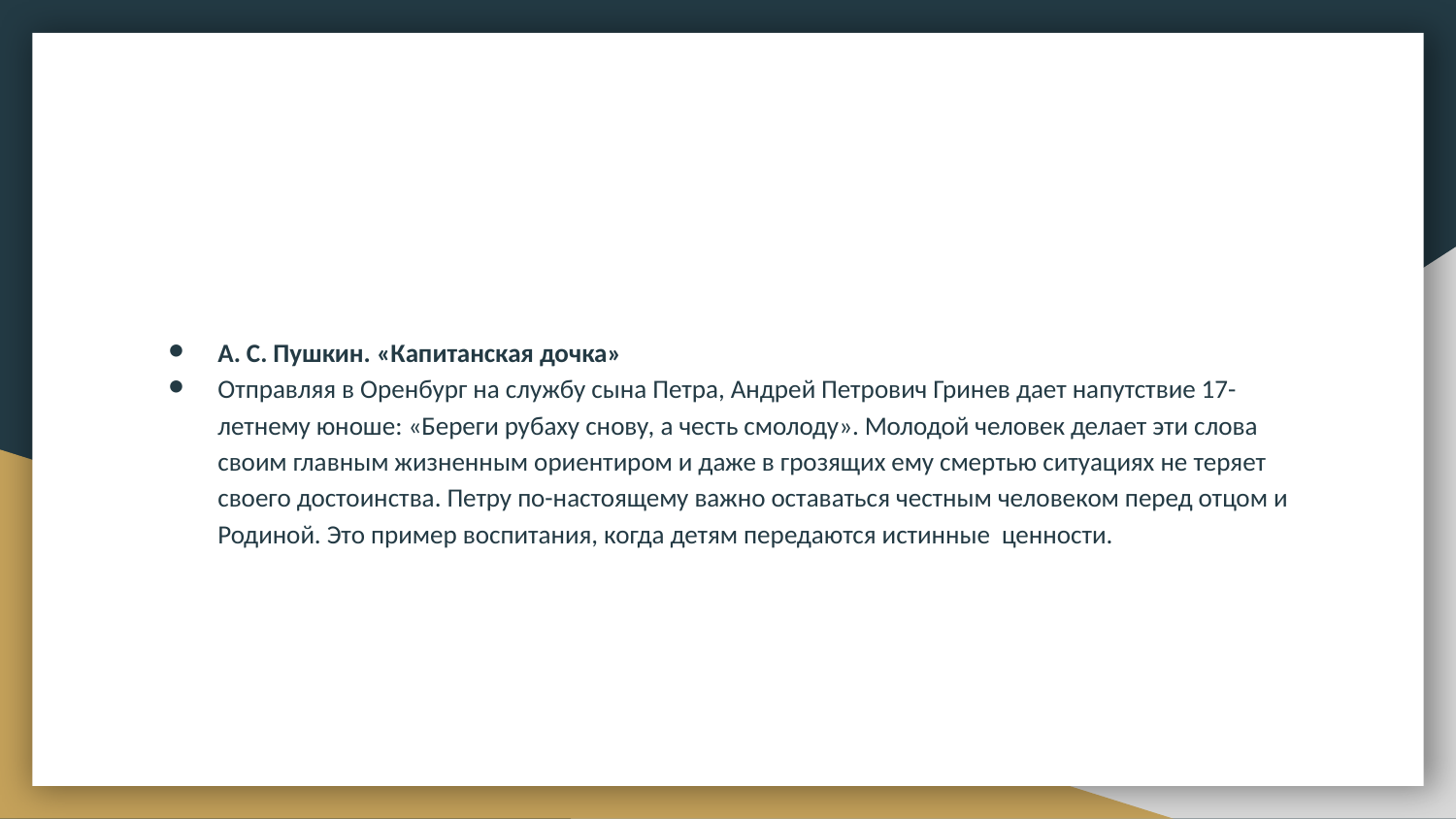

#
А. С. Пушкин. «Капитанская дочка»
Отправляя в Оренбург на службу сына Петра, Андрей Петрович Гринев дает напутствие 17-летнему юноше: «Береги рубаху снову, а честь смолоду». Молодой человек делает эти слова своим главным жизненным ориентиром и даже в грозящих ему смертью ситуациях не теряет своего достоинства. Петру по-настоящему важно оставаться честным человеком перед отцом и Родиной. Это пример воспитания, когда детям передаются истинные  ценности.